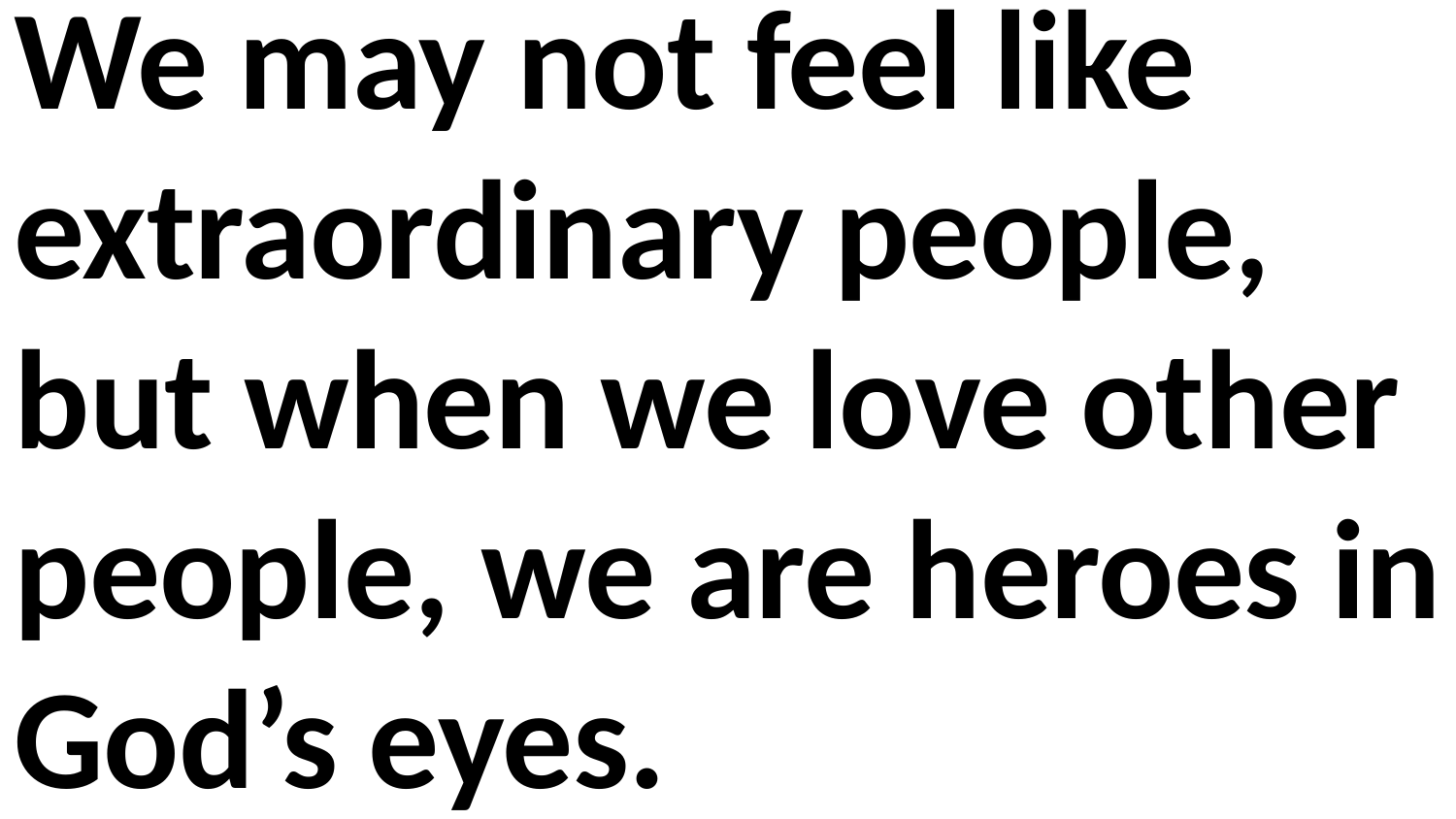

We may not feel like extraordinary people, but when we love other people, we are heroes in God’s eyes.